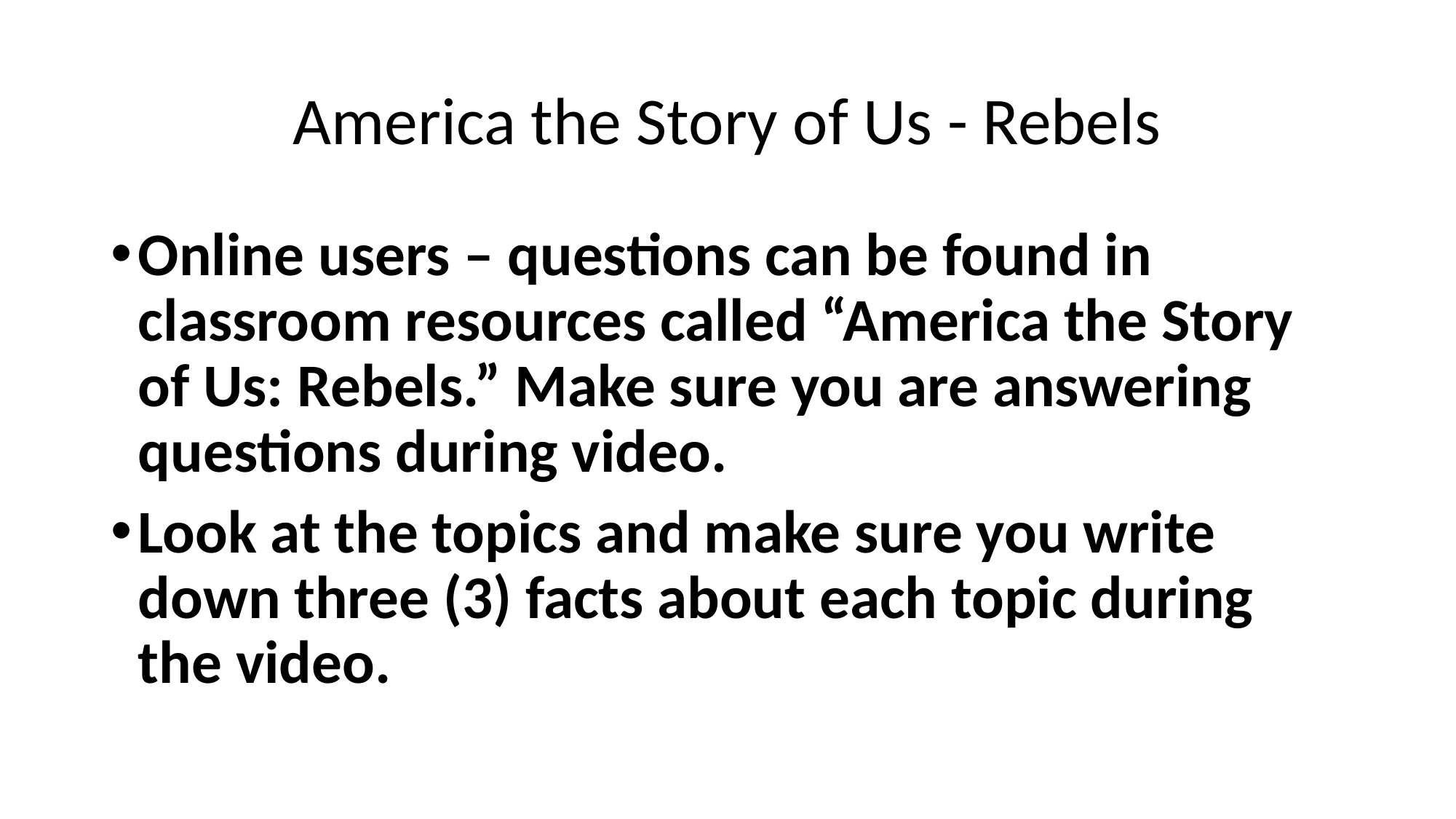

# America the Story of Us - Rebels
Online users – questions can be found in classroom resources called “America the Story of Us: Rebels.” Make sure you are answering questions during video.
Look at the topics and make sure you write down three (3) facts about each topic during the video.